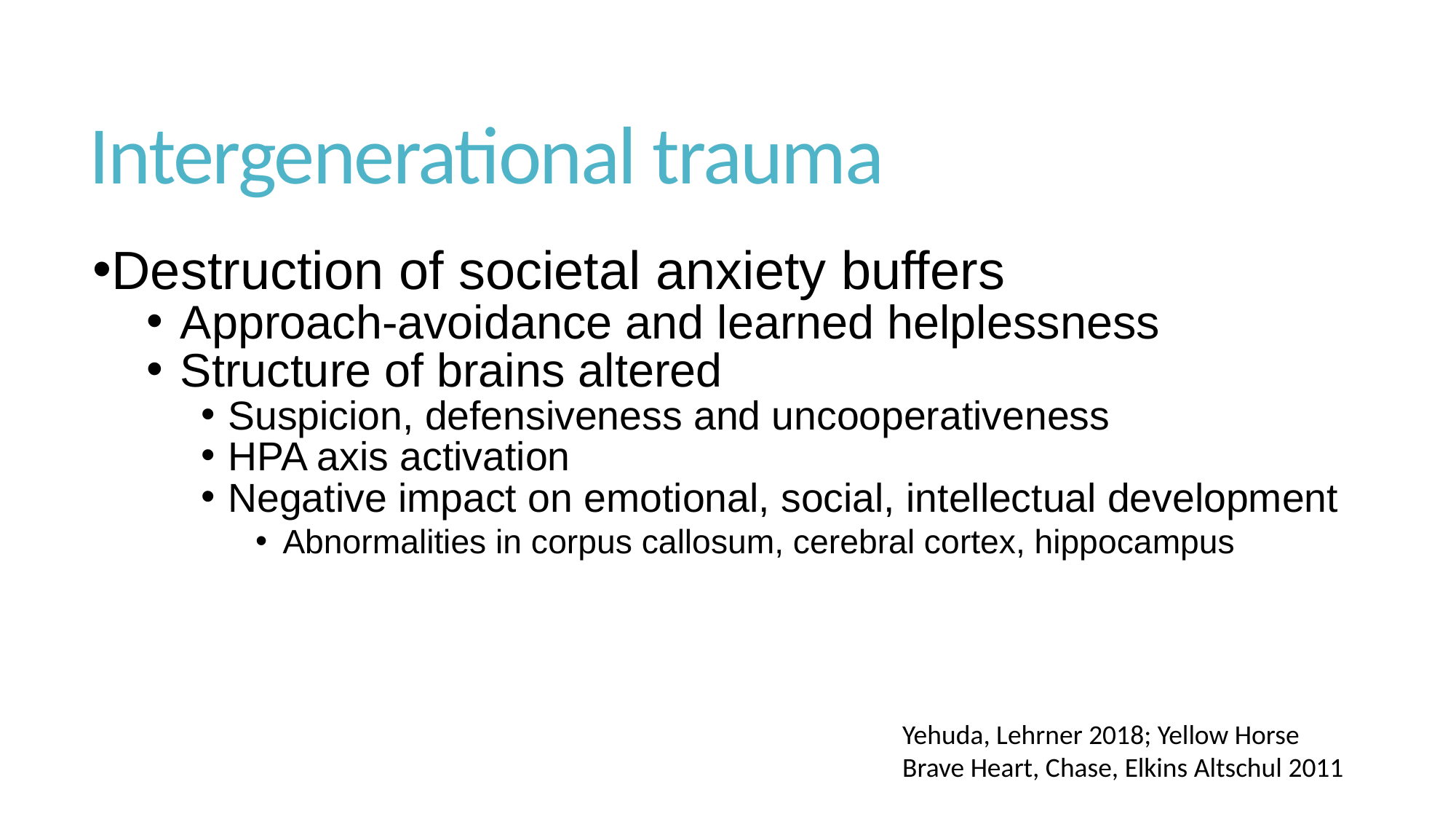

# Intergenerational trauma
Destruction of societal anxiety buffers
Approach-avoidance and learned helplessness
Structure of brains altered
Suspicion, defensiveness and uncooperativeness
HPA axis activation
Negative impact on emotional, social, intellectual development
Abnormalities in corpus callosum, cerebral cortex, hippocampus

Yehuda, Lehrner 2018; Yellow Horse Brave Heart, Chase, Elkins Altschul 2011